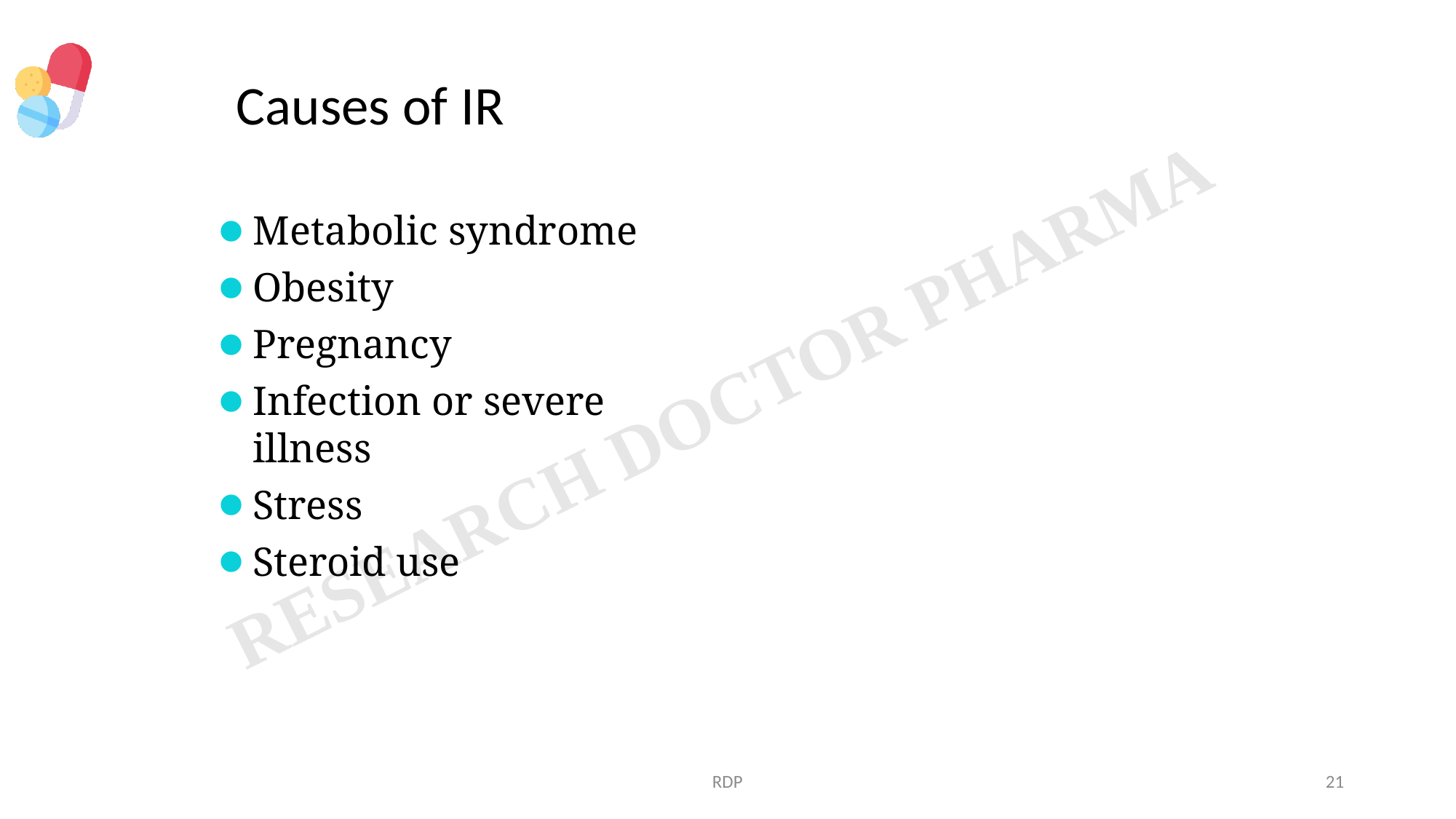

# Causes of IR
Metabolic syndrome
Obesity
Pregnancy
Infection or severe illness
Stress
Steroid use
RDP
21